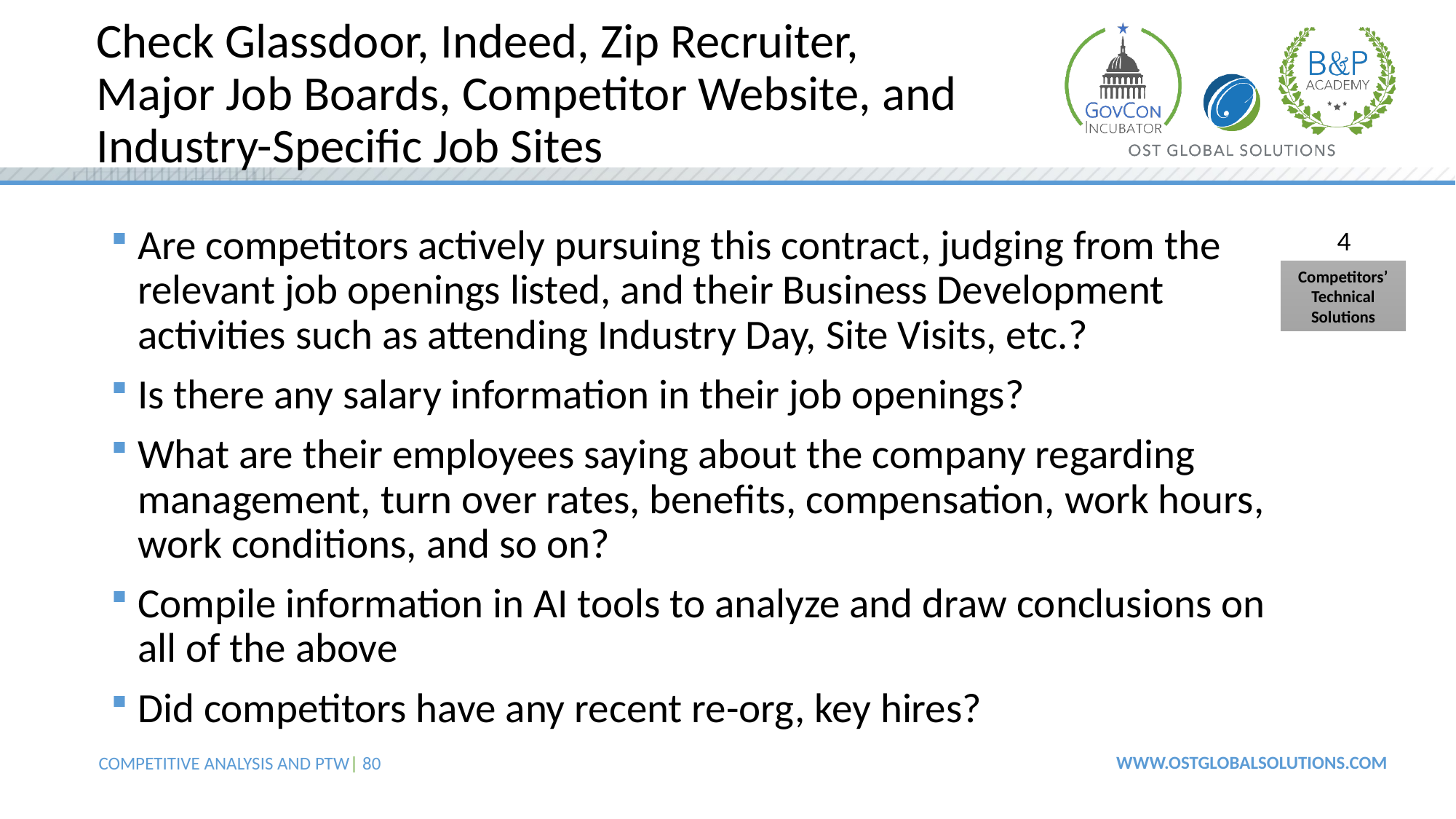

# Check Glassdoor, Indeed, Zip Recruiter, Major Job Boards, Competitor Website, and Industry-Specific Job Sites
Are competitors actively pursuing this contract, judging from the relevant job openings listed, and their Business Development activities such as attending Industry Day, Site Visits, etc.?
Is there any salary information in their job openings?
What are their employees saying about the company regarding management, turn over rates, benefits, compensation, work hours, work conditions, and so on?
Compile information in AI tools to analyze and draw conclusions on all of the above
Did competitors have any recent re-org, key hires?

4
Competitors’ Technical Solutions